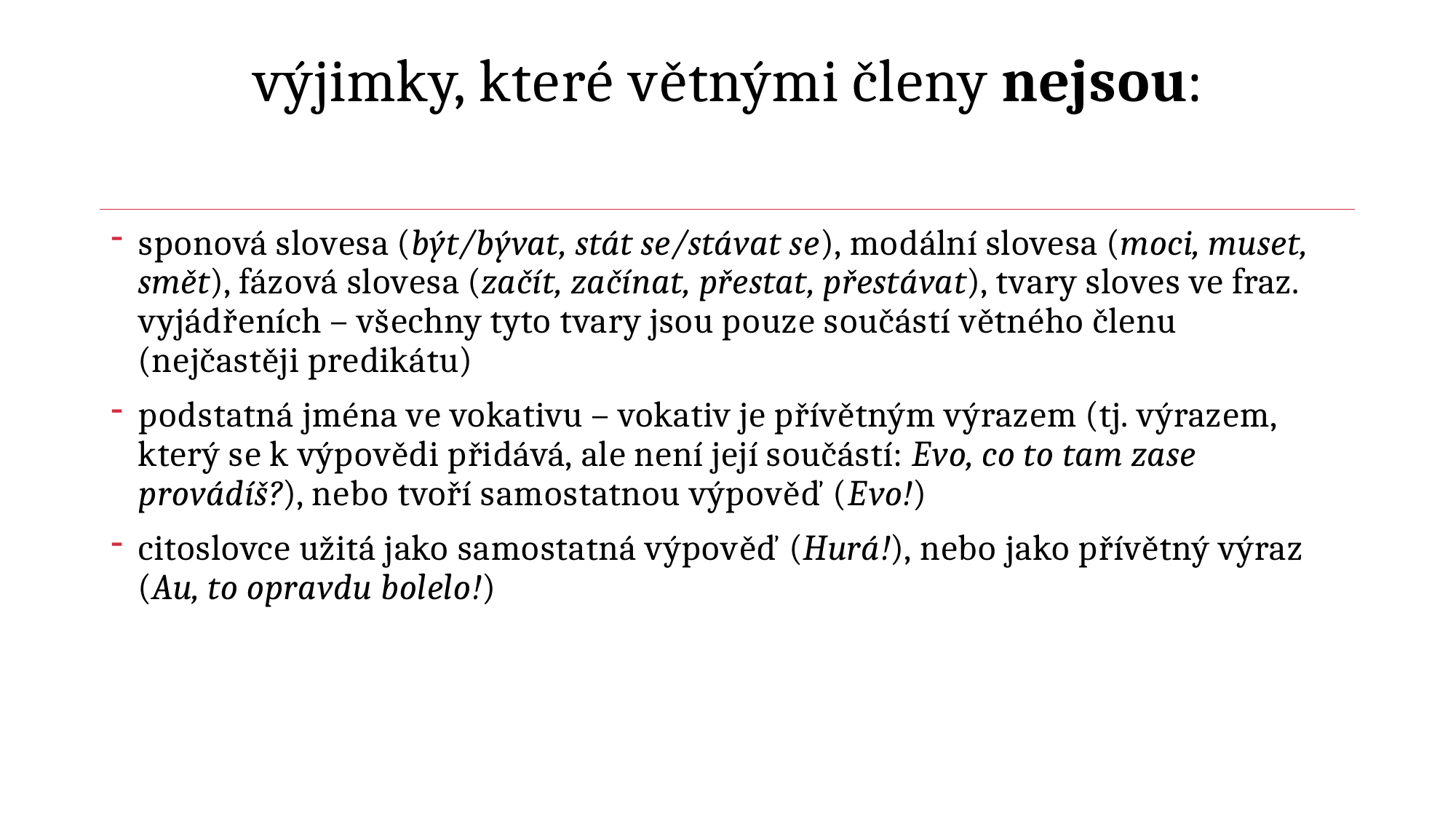

# výjimky, které větnými členy nejsou:
sponová slovesa (být/bývat, stát se/stávat se), modální slovesa (moci, muset, smět), fázová slovesa (začít, začínat, přestat, přestávat), tvary sloves ve fraz. vyjádřeních – všechny tyto tvary jsou pouze součástí větného členu (nejčastěji predikátu)
podstatná jména ve vokativu – vokativ je přívětným výrazem (tj. výrazem, který se k výpovědi přidává, ale není její součástí: Evo, co to tam zase provádíš?), nebo tvoří samostatnou výpověď (Evo!)
citoslovce užitá jako samostatná výpověď (Hurá!), nebo jako pří­větný výraz (Au, to opravdu bolelo!)